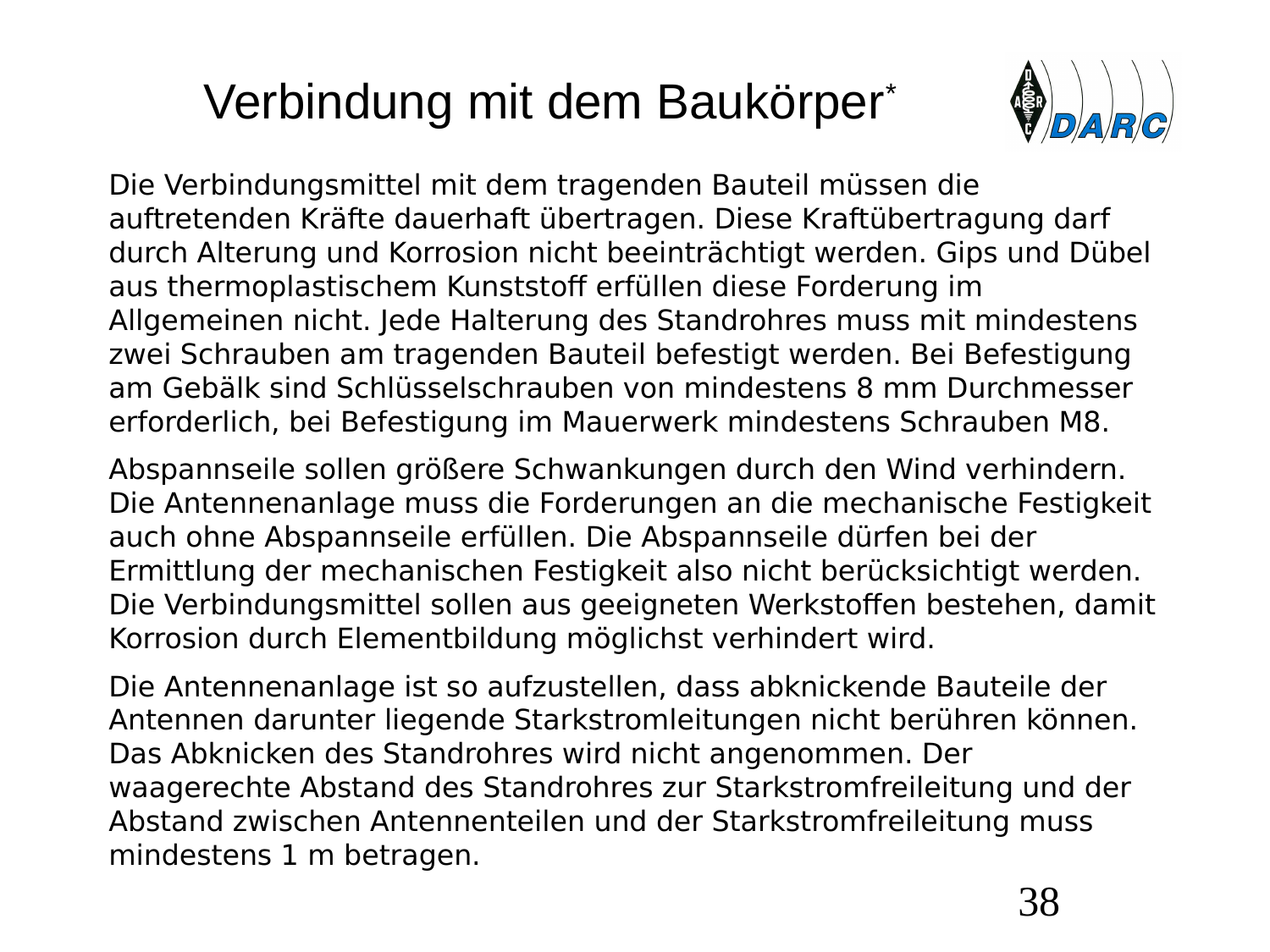

# Verbindung mit dem Baukörper*
Die Verbindungsmittel mit dem tragenden Bauteil müssen die auftretenden Kräfte dauerhaft übertragen. Diese Kraftübertragung darf durch Alterung und Korrosion nicht beeinträchtigt werden. Gips und Dübel aus thermoplastischem Kunststoff erfüllen diese Forderung im Allgemeinen nicht. Jede Halterung des Standrohres muss mit mindestens zwei Schrauben am tragenden Bauteil befestigt werden. Bei Befestigung am Gebälk sind Schlüsselschrauben von mindestens 8 mm Durchmesser erforderlich, bei Befestigung im Mauerwerk mindestens Schrauben M8.
Abspannseile sollen größere Schwankungen durch den Wind verhindern. Die Antennenanlage muss die Forderungen an die mechanische Festigkeit auch ohne Abspannseile erfüllen. Die Abspannseile dürfen bei der Ermittlung der mechanischen Festigkeit also nicht berücksichtigt werden. Die Verbindungsmittel sollen aus geeigneten Werkstoffen bestehen, damit Korrosion durch Elementbildung möglichst verhindert wird.
Die Antennenanlage ist so aufzustellen, dass abknickende Bauteile der Antennen darunter liegende Starkstromleitungen nicht berühren können. Das Abknicken des Standrohres wird nicht angenommen. Der waagerechte Abstand des Standrohres zur Starkstromfreileitung und der Abstand zwischen Antennenteilen und der Starkstromfreileitung muss mindestens 1 m betragen.
38